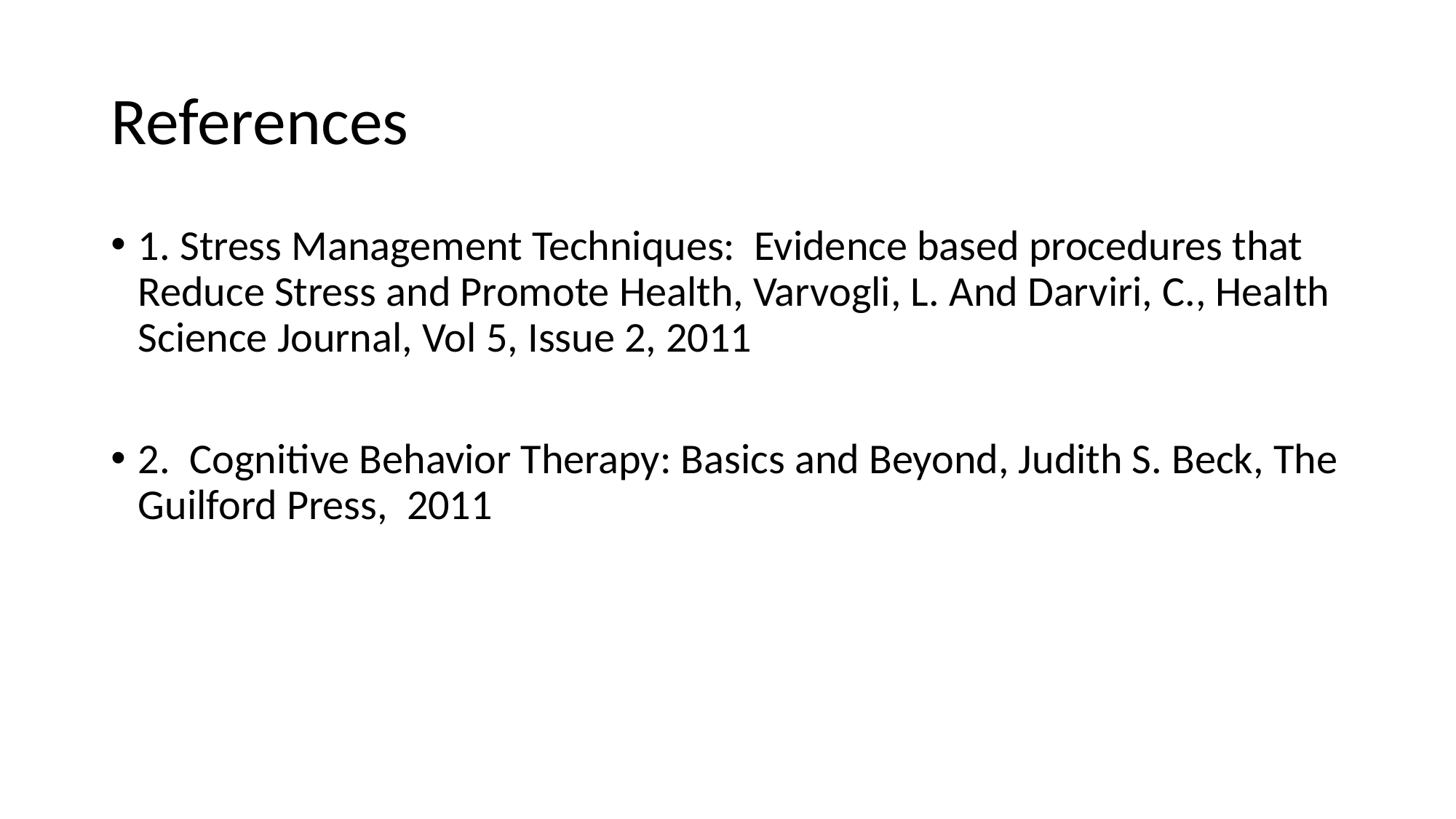

# References
1. Stress Management Techniques:  Evidence based procedures that Reduce Stress and Promote Health, Varvogli, L. And Darviri, C., Health Science Journal, Vol 5, Issue 2, 2011

2.  Cognitive Behavior Therapy: Basics and Beyond, Judith S. Beck, The Guilford Press,  2011